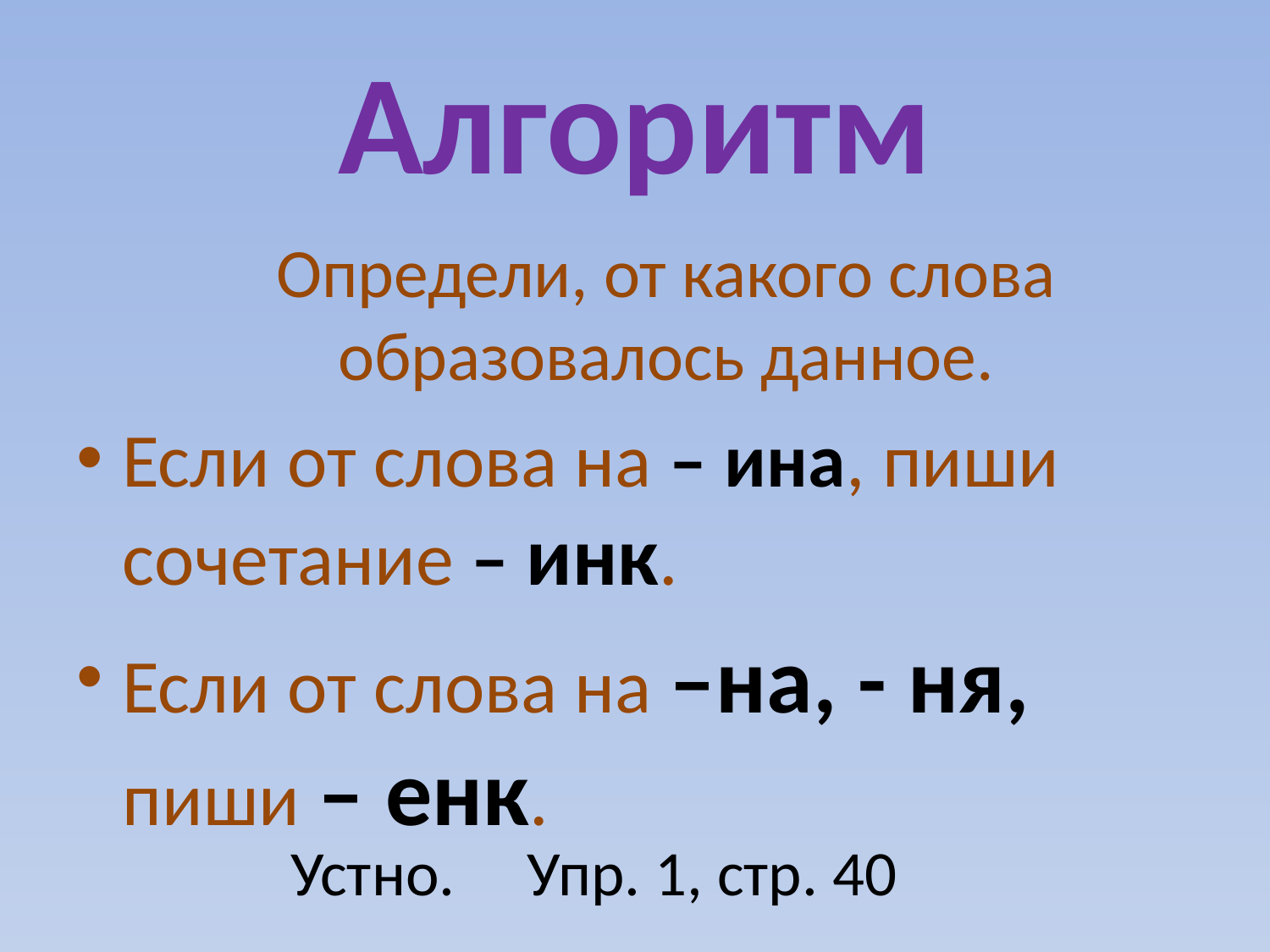

# Алгоритм
Определи, от какого слова образовалось данное.
Если от слова на – ина, пиши сочетание – инк.
Если от слова на –на, - ня, пиши – енк.
Устно.     Упр. 1, стр. 40